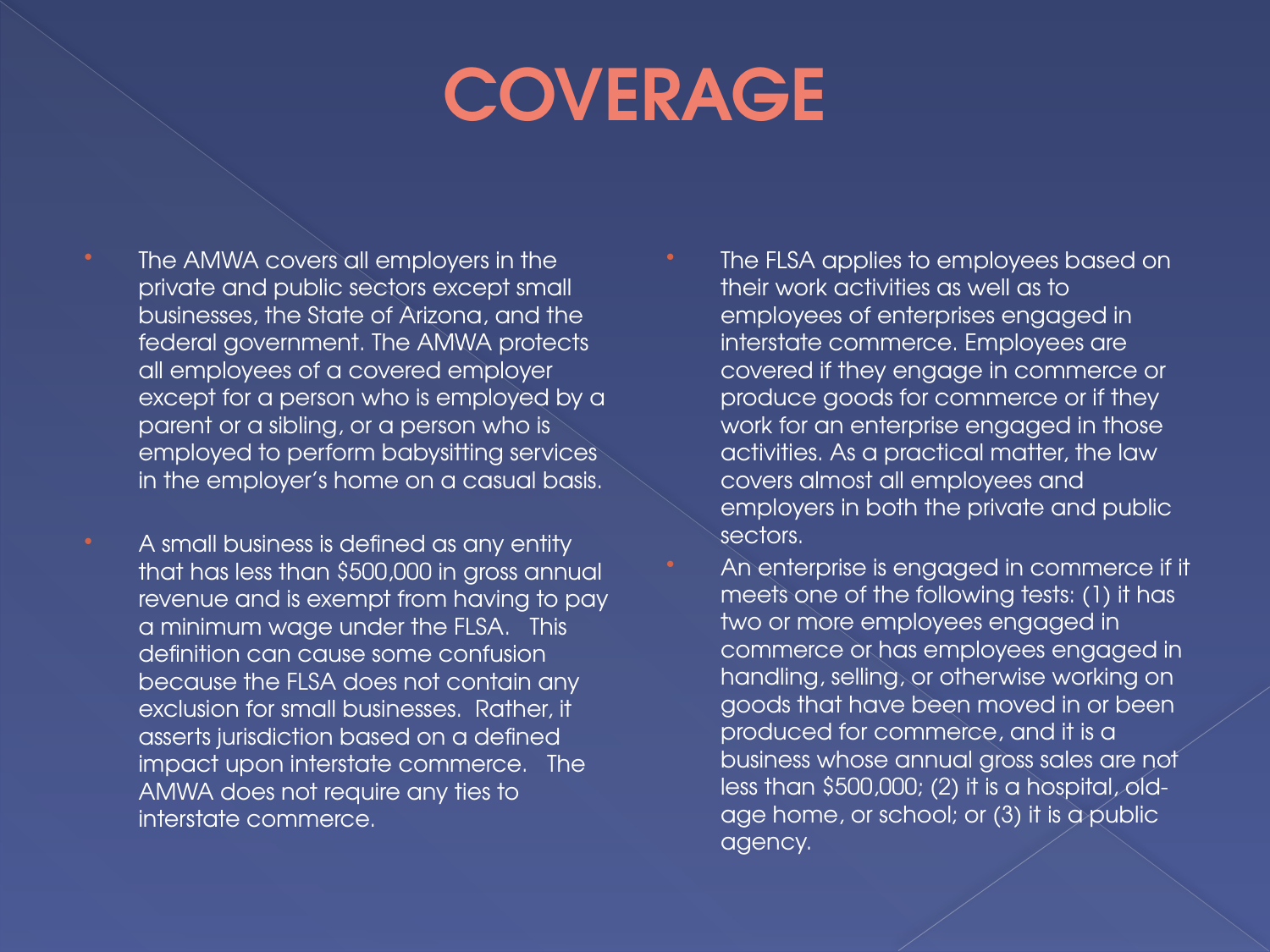

# COVERAGE
The AMWA covers all employers in the private and public sectors except small businesses, the State of Arizona, and the federal government. The AMWA protects all employees of a covered employer except for a person who is employed by a parent or a sibling, or a person who is employed to perform babysitting services in the employer’s home on a casual basis.

A small business is defined as any entity that has less than $500,000 in gross annual revenue and is exempt from having to pay a minimum wage under the FLSA.   This definition can cause some confusion because the FLSA does not contain any exclusion for small businesses.  Rather, it asserts jurisdiction based on a defined impact upon interstate commerce.   The AMWA does not require any ties to interstate commerce.

The FLSA applies to employees based on their work activities as well as to employees of enterprises engaged in interstate commerce. Employees are covered if they engage in commerce or produce goods for commerce or if they work for an enterprise engaged in those activities. As a practical matter, the law covers almost all employees and employers in both the private and public sectors.
An enterprise is engaged in commerce if it meets one of the following tests: (1) it has two or more employees engaged in commerce or has employees engaged in handling, selling, or otherwise working on goods that have been moved in or been produced for commerce, and it is a business whose annual gross sales are not less than $500,000; (2) it is a hospital, old-age home, or school; or (3) it is a public agency.